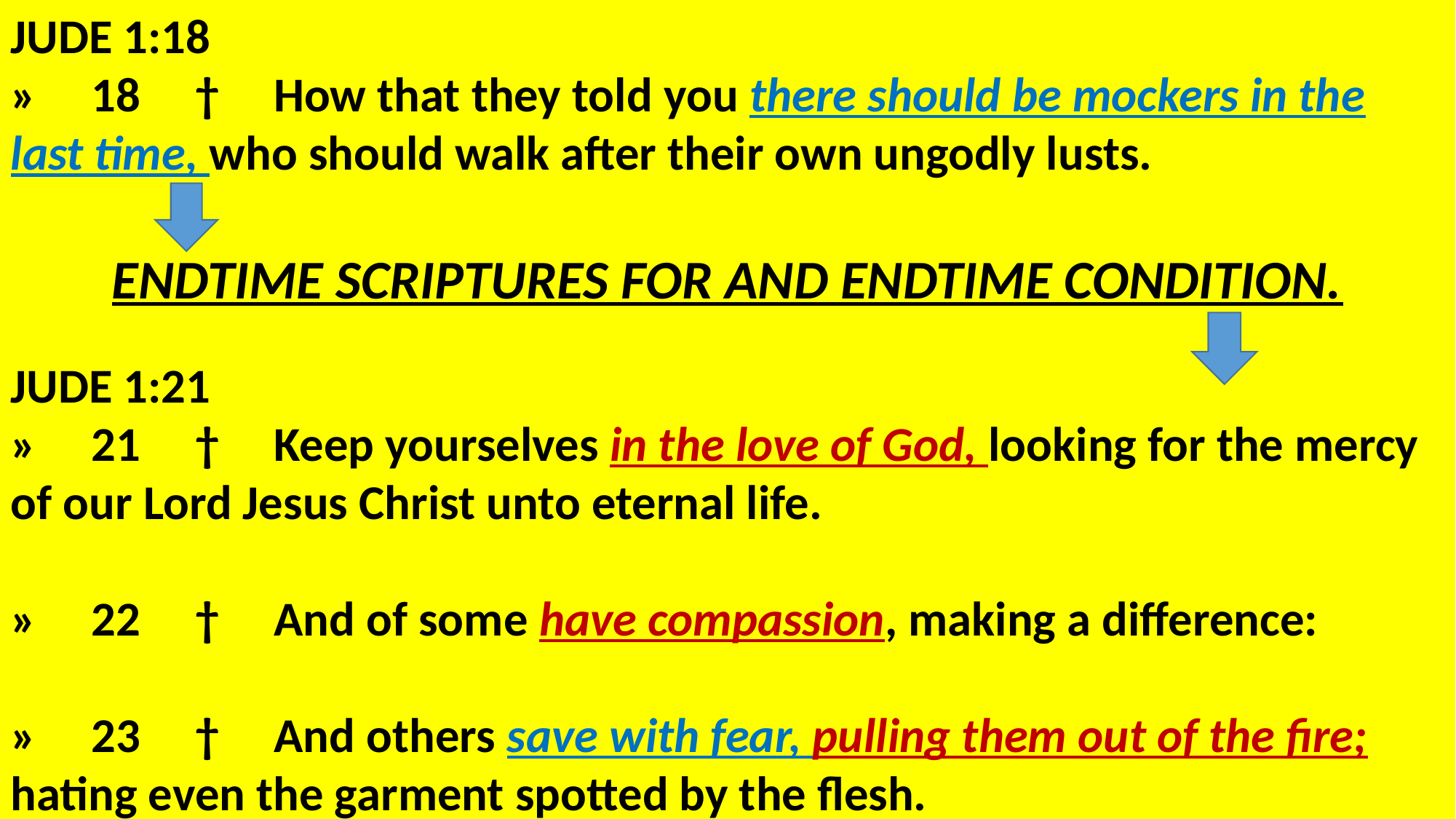

JUDE 1:18
»     18     †     How that they told you there should be mockers in the last time, who should walk after their own ungodly lusts.

JUDE 1:21
»     21     †     Keep yourselves in the love of God, looking for the mercy of our Lord Jesus Christ unto eternal life.

»     22     †     And of some have compassion, making a difference:

»     23     †     And others save with fear, pulling them out of the fire; hating even the garment spotted by the flesh.

ENDTIME SCRIPTURES FOR AND ENDTIME CONDITION.